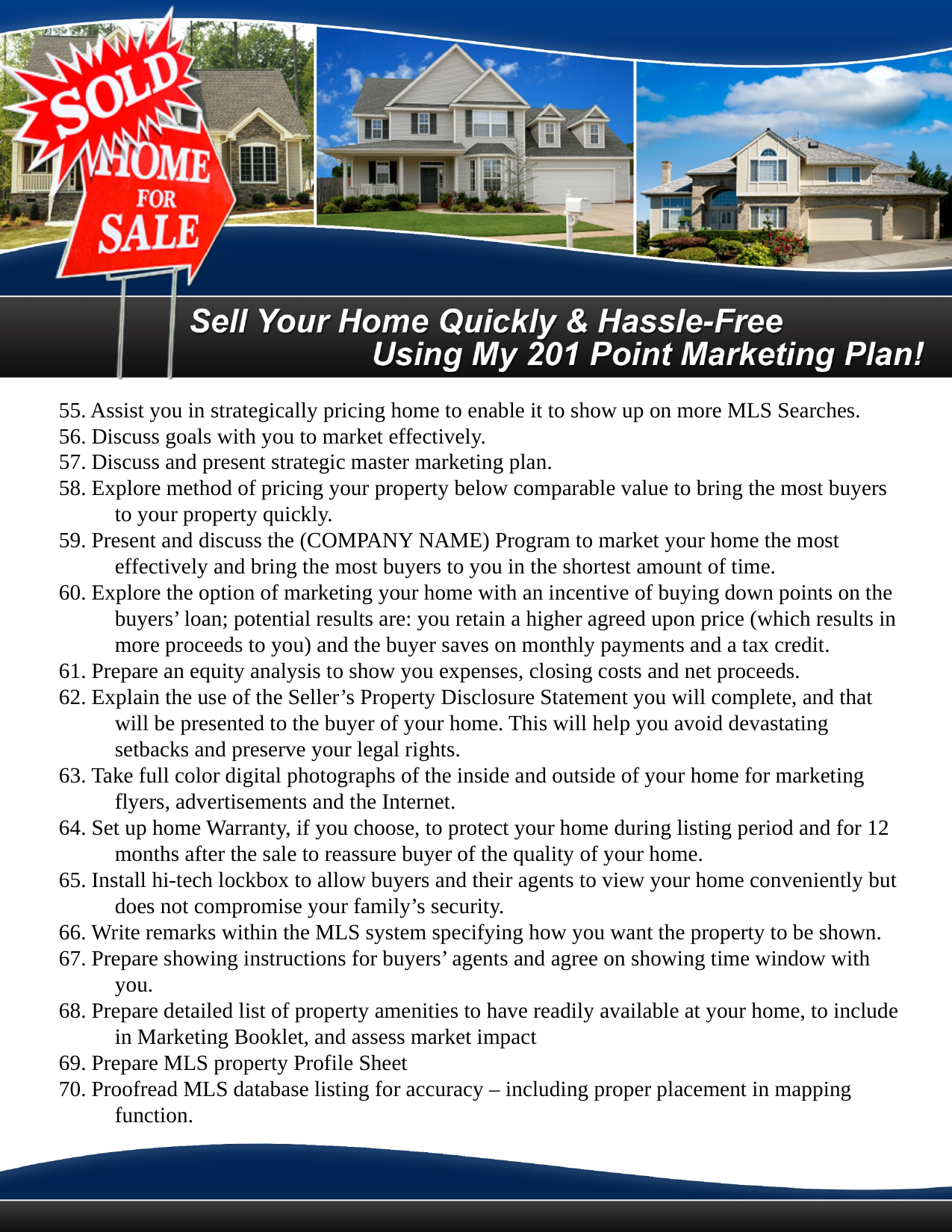

55. Assist you in strategically pricing home to enable it to show up on more MLS Searches.
56. Discuss goals with you to market effectively.
57. Discuss and present strategic master marketing plan.
58. Explore method of pricing your property below comparable value to bring the most buyers to your property quickly.
59. Present and discuss the (COMPANY NAME) Program to market your home the most effectively and bring the most buyers to you in the shortest amount of time.
60. Explore the option of marketing your home with an incentive of buying down points on the buyers’ loan; potential results are: you retain a higher agreed upon price (which results in more proceeds to you) and the buyer saves on monthly payments and a tax credit.
61. Prepare an equity analysis to show you expenses, closing costs and net proceeds.
62. Explain the use of the Seller’s Property Disclosure Statement you will complete, and that will be presented to the buyer of your home. This will help you avoid devastating setbacks and preserve your legal rights.
63. Take full color digital photographs of the inside and outside of your home for marketing flyers, advertisements and the Internet.
64. Set up home Warranty, if you choose, to protect your home during listing period and for 12 months after the sale to reassure buyer of the quality of your home.
65. Install hi-tech lockbox to allow buyers and their agents to view your home conveniently but does not compromise your family’s security.
66. Write remarks within the MLS system specifying how you want the property to be shown.
67. Prepare showing instructions for buyers’ agents and agree on showing time window with you.
68. Prepare detailed list of property amenities to have readily available at your home, to include in Marketing Booklet, and assess market impact
69. Prepare MLS property Profile Sheet
70. Proofread MLS database listing for accuracy – including proper placement in mapping function.